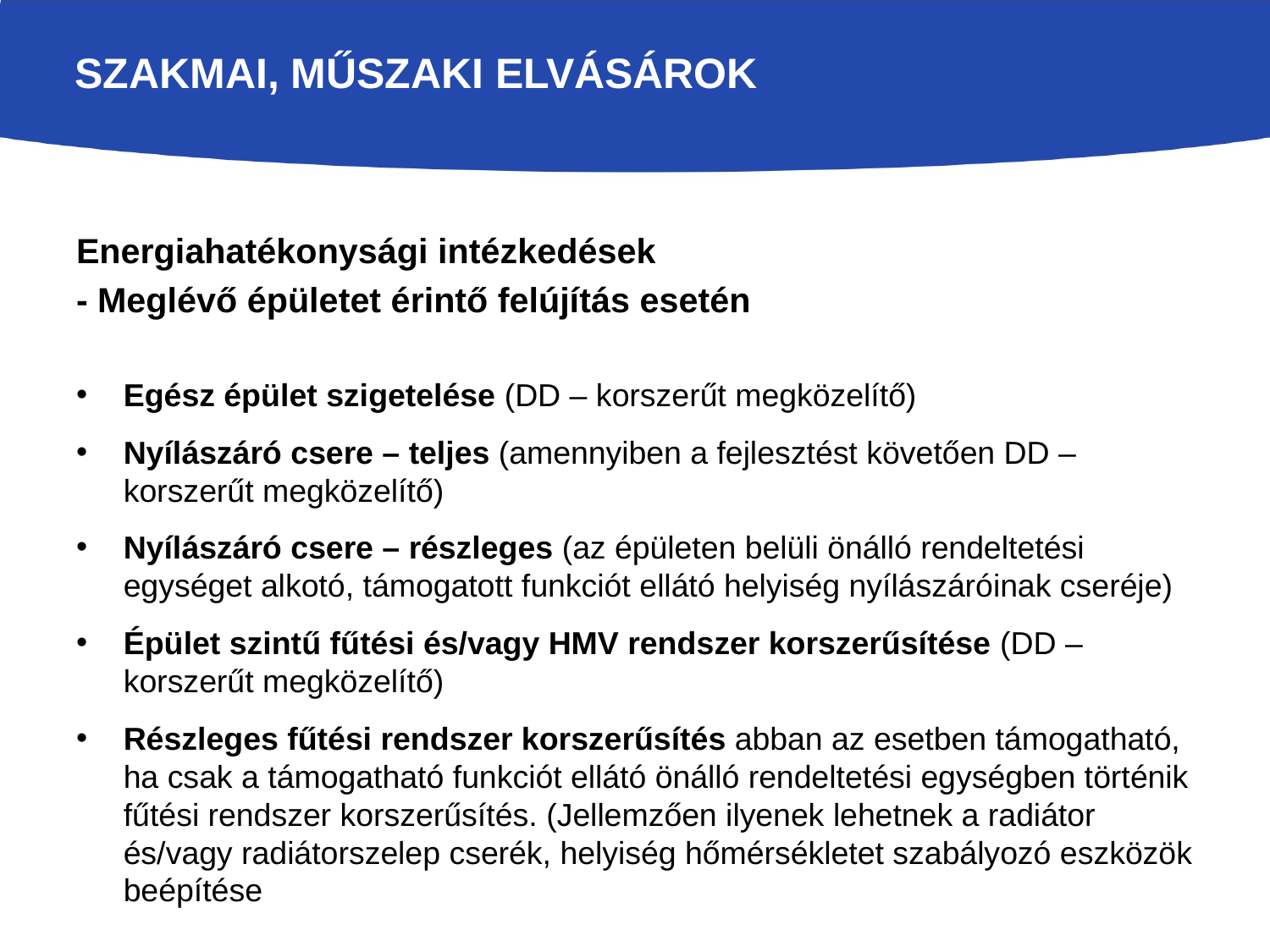

# Szakmai, műszaki elvásárok
Energiahatékonysági intézkedések
- Meglévő épületet érintő felújítás esetén

Egész épület szigetelése (DD – korszerűt megközelítő)
Nyílászáró csere – teljes (amennyiben a fejlesztést követően DD – korszerűt megközelítő)
Nyílászáró csere – részleges (az épületen belüli önálló rendeltetési egységet alkotó, támogatott funkciót ellátó helyiség nyílászáróinak cseréje)
Épület szintű fűtési és/vagy HMV rendszer korszerűsítése (DD – korszerűt megközelítő)
Részleges fűtési rendszer korszerűsítés abban az esetben támogatható, ha csak a támogatható funkciót ellátó önálló rendeltetési egységben történik fűtési rendszer korszerűsítés. (Jellemzően ilyenek lehetnek a radiátor és/vagy radiátorszelep cserék, helyiség hőmérsékletet szabályozó eszközök beépítése